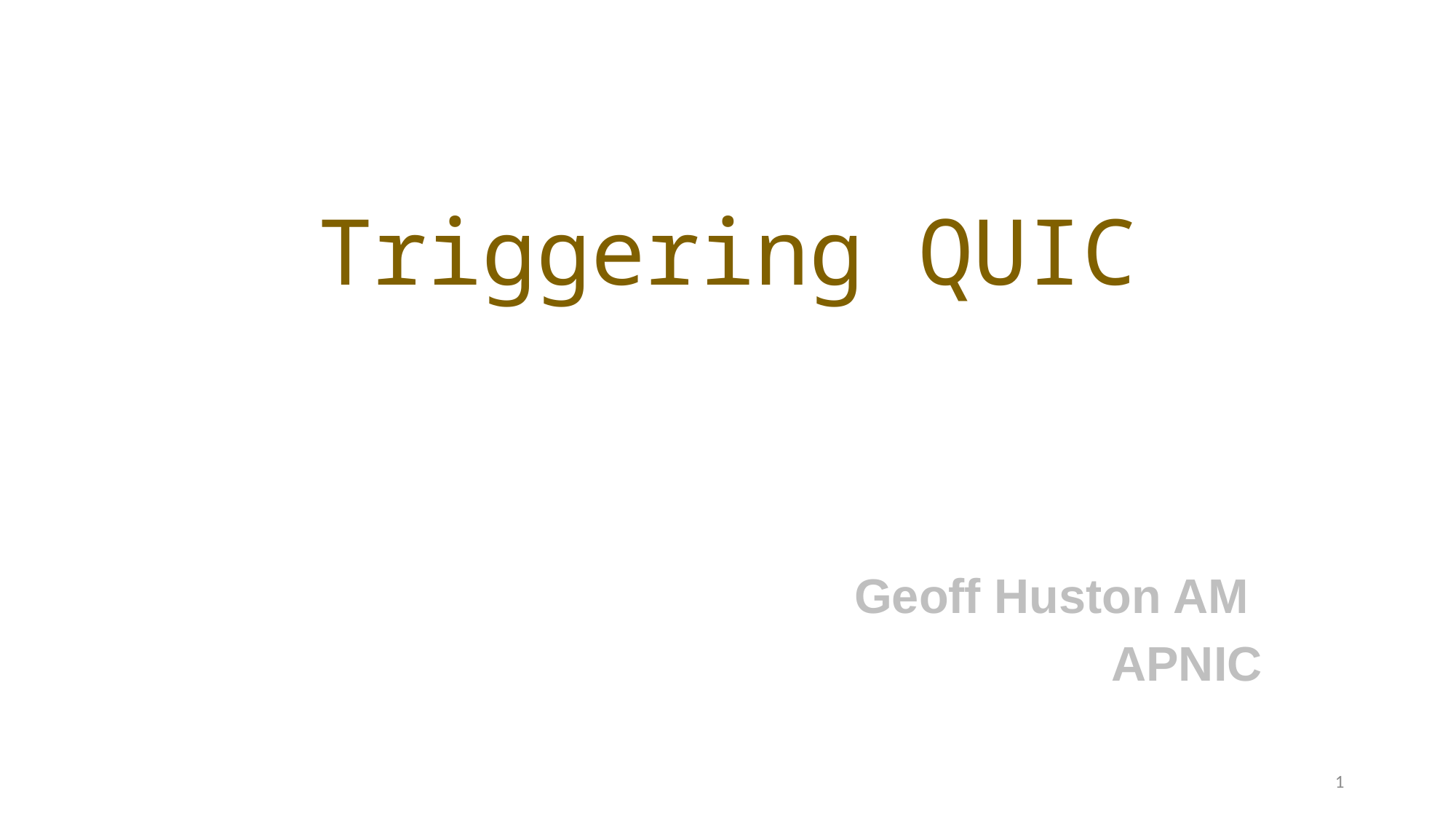

# Triggering QUIC
Geoff Huston AM
APNIC

1